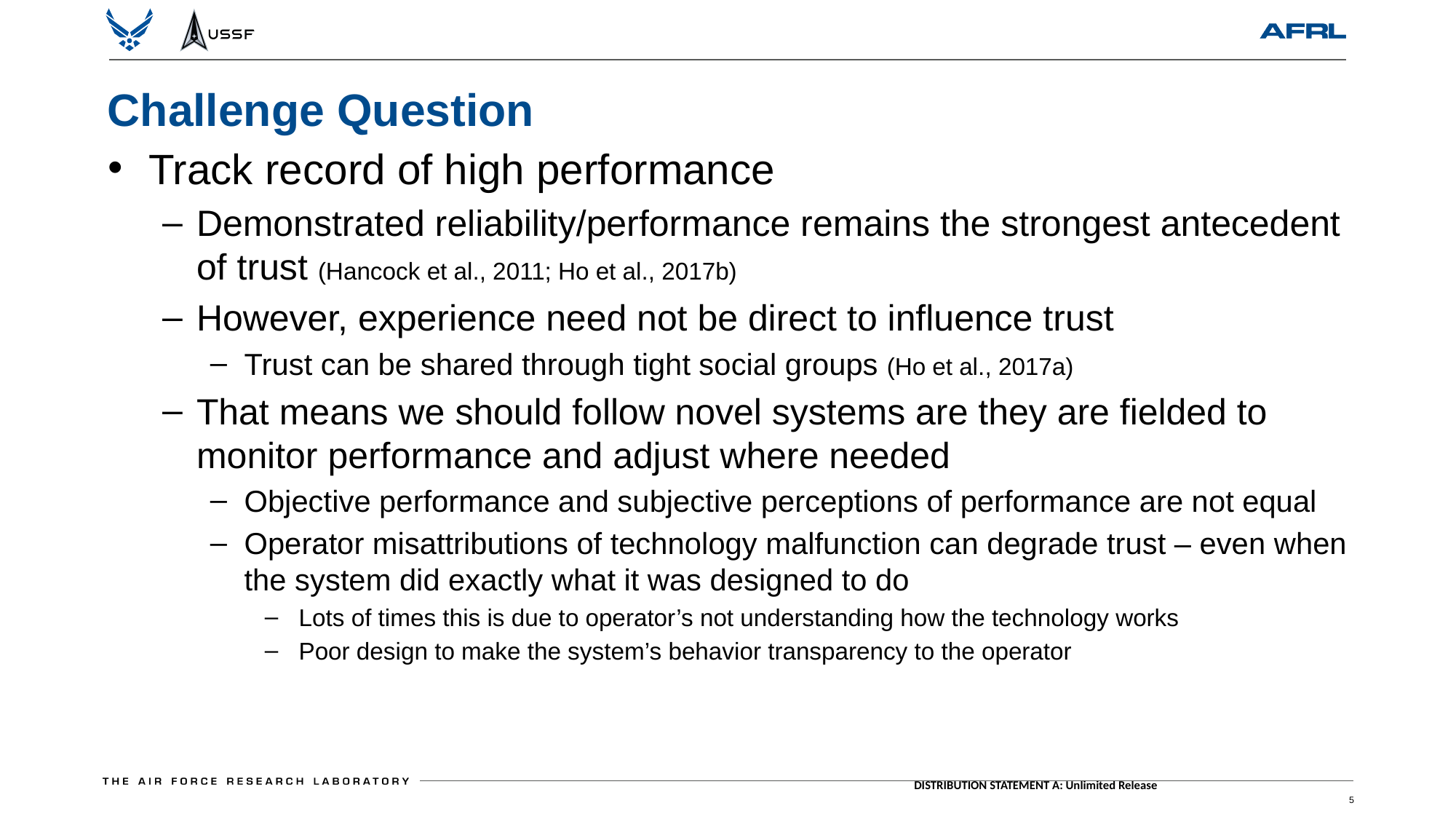

Challenge Question
Track record of high performance
Demonstrated reliability/performance remains the strongest antecedent of trust (Hancock et al., 2011; Ho et al., 2017b)
However, experience need not be direct to influence trust
Trust can be shared through tight social groups (Ho et al., 2017a)
That means we should follow novel systems are they are fielded to monitor performance and adjust where needed
Objective performance and subjective perceptions of performance are not equal
Operator misattributions of technology malfunction can degrade trust – even when the system did exactly what it was designed to do
Lots of times this is due to operator’s not understanding how the technology works
Poor design to make the system’s behavior transparency to the operator